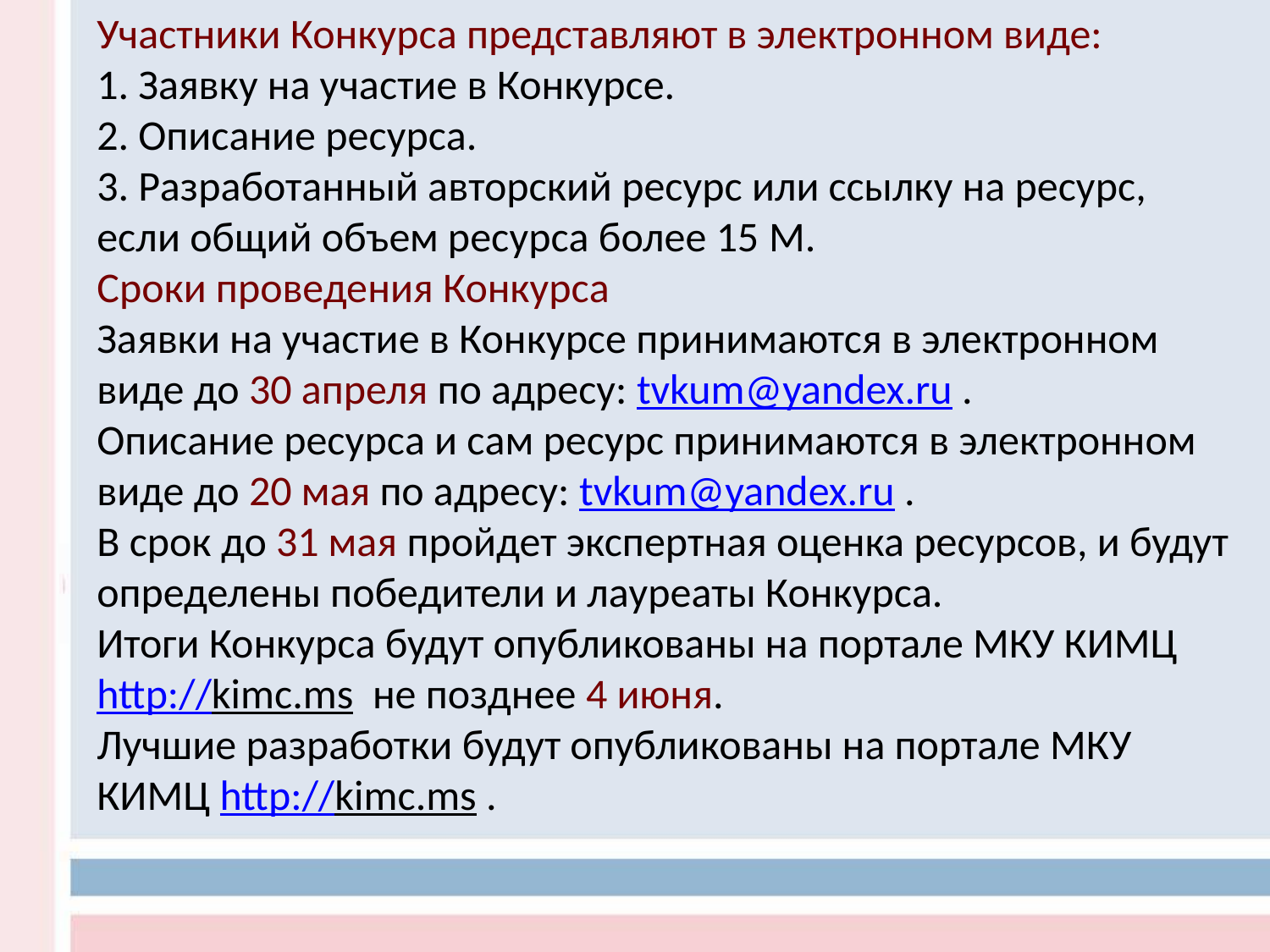

Участники Конкурса представляют в электронном виде:
1. Заявку на участие в Конкурсе.
2. Описание ресурса.
3. Разработанный авторский ресурс или ссылку на ресурс, если общий объем ресурса более 15 М.
Сроки проведения Конкурса
Заявки на участие в Конкурсе принимаются в электронном виде до 30 апреля по адресу: tvkum@yandex.ru .
Описание ресурса и сам ресурс принимаются в электронном виде до 20 мая по адресу: tvkum@yandex.ru .
В срок до 31 мая пройдет экспертная оценка ресурсов, и будут определены победители и лауреаты Конкурса.
Итоги Конкурса будут опубликованы на портале МКУ КИМЦ http://kimc.ms  не позднее 4 июня.
Лучшие разработки будут опубликованы на портале МКУ КИМЦ http://kimc.ms .